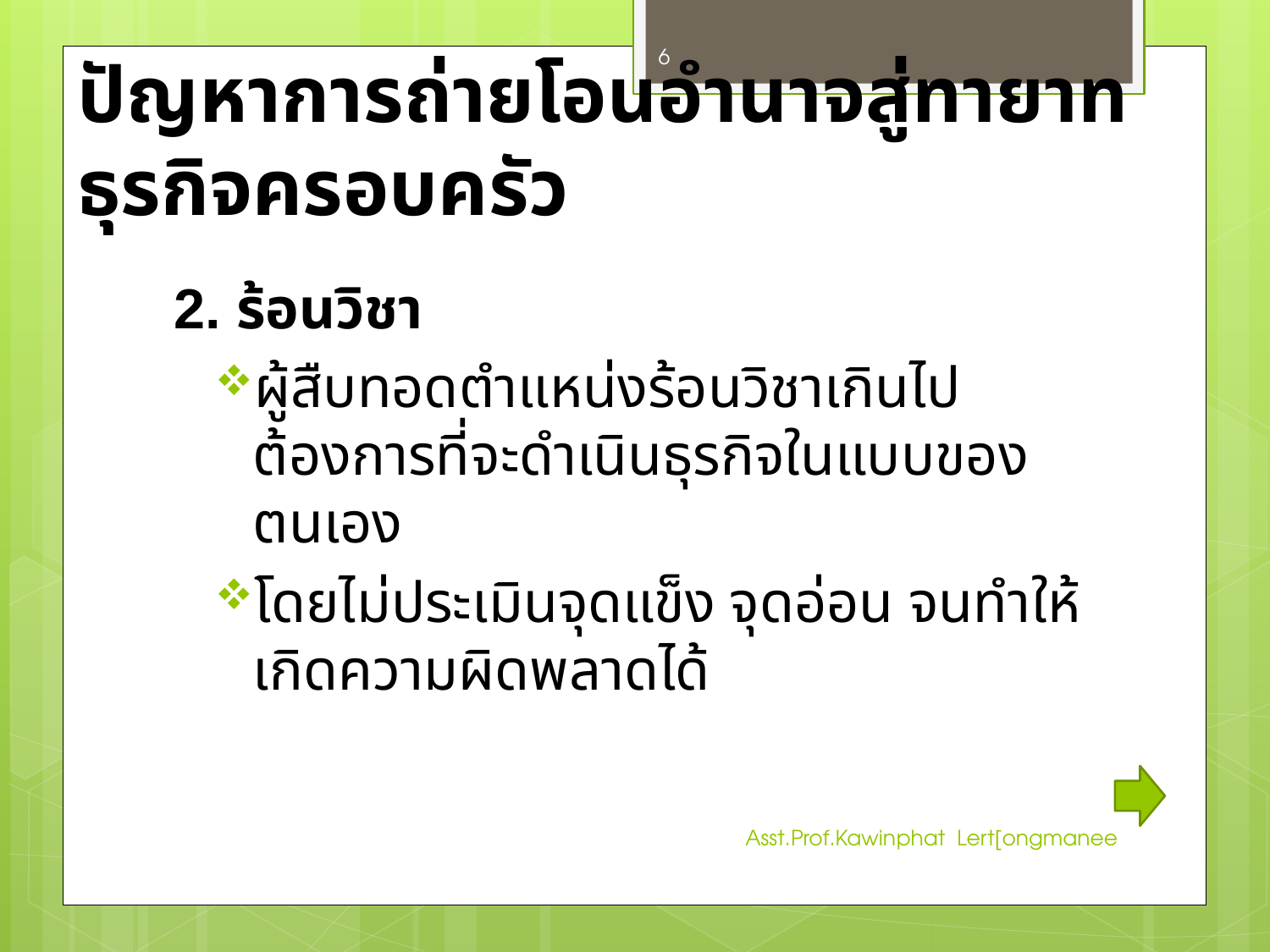

6
# ปัญหาการถ่ายโอนอำนาจสู่ทายาท ธุรกิจครอบครัว
2. ร้อนวิชา
ผู้สืบทอดตำแหน่งร้อนวิชาเกินไป ต้องการที่จะดำเนินธุรกิจในแบบของตนเอง
โดยไม่ประเมินจุดแข็ง จุดอ่อน จนทำให้เกิดความผิดพลาดได้

Asst.Prof.Kawinphat  Lert[ongmanee